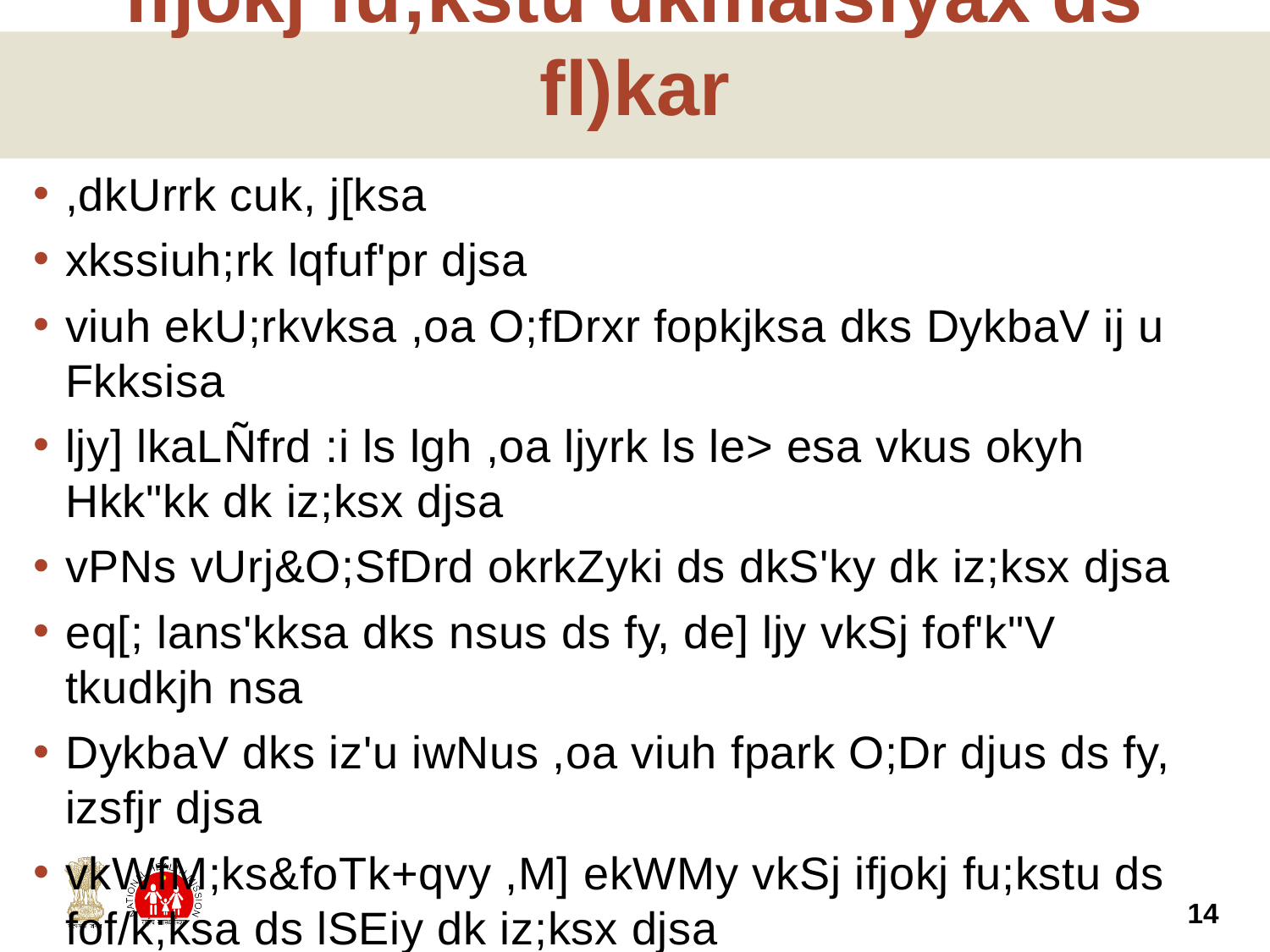

# ifjokj fu;kstu dkmalsfyax ds fl)kar
,dkUrrk cuk, j[ksa
xkssiuh;rk lqfuf'pr djsa
viuh ekU;rkvksa ,oa O;fDrxr fopkjksa dks DykbaV ij u Fkksisa
ljy] lkaLÑfrd :i ls lgh ,oa ljyrk ls le> esa vkus okyh Hkk"kk dk iz;ksx djsa
vPNs vUrj&O;SfDrd okrkZyki ds dkS'ky dk iz;ksx djsa
eq[; lans'kksa dks nsus ds fy, de] ljy vkSj fof'k"V tkudkjh nsa
DykbaV dks iz'u iwNus ,oa viuh fpark O;Dr djus ds fy, izsfjr djsa
vkWfM;ks&foTk+qvy ,M] ekWMy vkSj ifjokj fu;kstu ds fof/k;ksa ds lSEiy dk iz;ksx djsa
mÙkj nsa] eq[; lans'kksa dks nksgjk,¡
ges'kk ;g tk¡p ysa fd DykbaV us D;k le>k gSA blds fy, DykbaV ls eq[; lans'kksa dks nksgjkus ds fy, dgsa
14